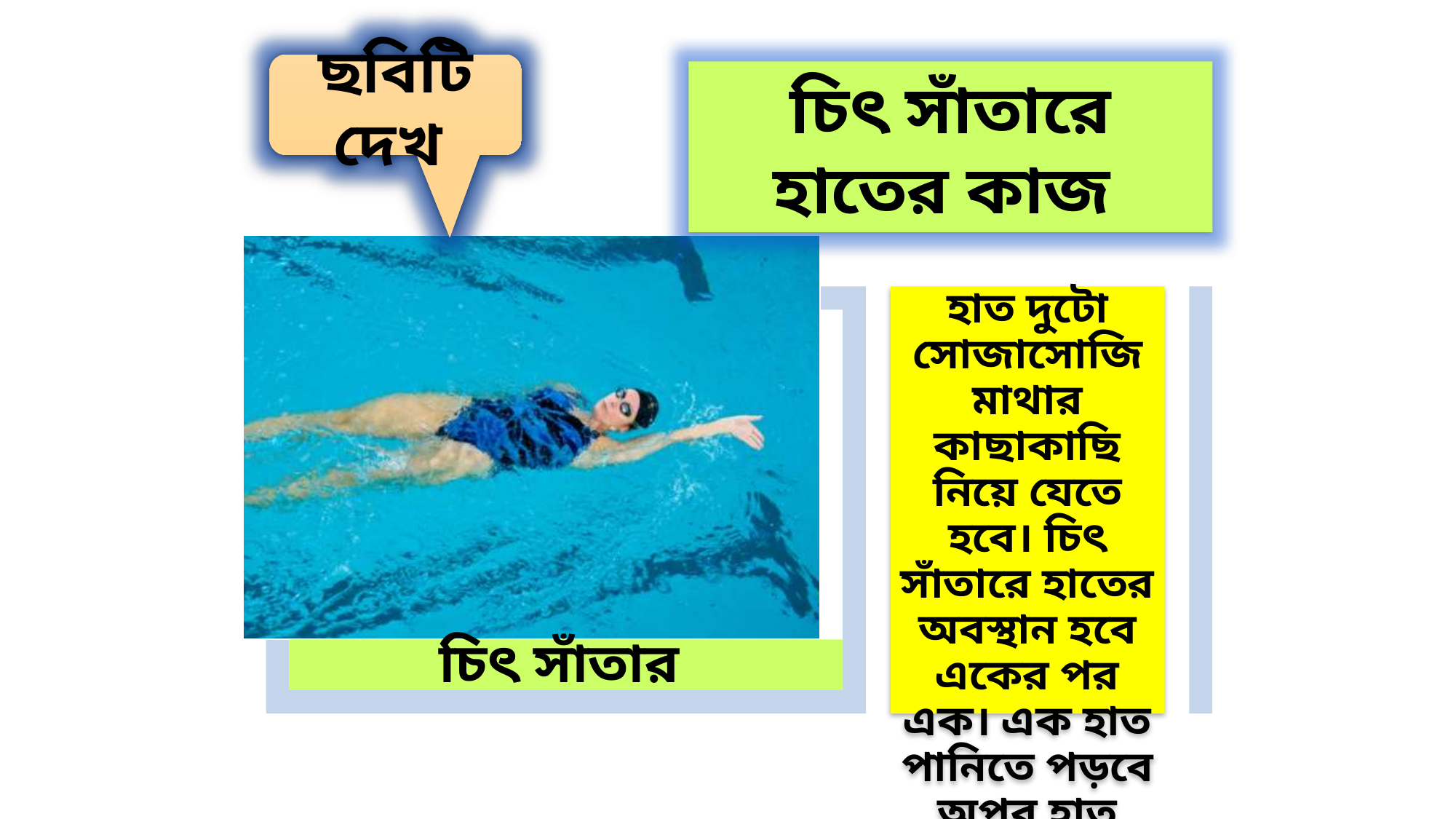

ছবিটি দেখ
চিৎ সাঁতারে হাতের কাজ

হাত দুটো সোজাসোজি মাথার কাছাকাছি নিয়ে যেতে হবে। চিৎ সাঁতারে হাতের অবস্থান হবে একের পর এক। এক হাত পানিতে পড়বে অপর হাত উপরে উঠবে।

চিৎ সাঁতার